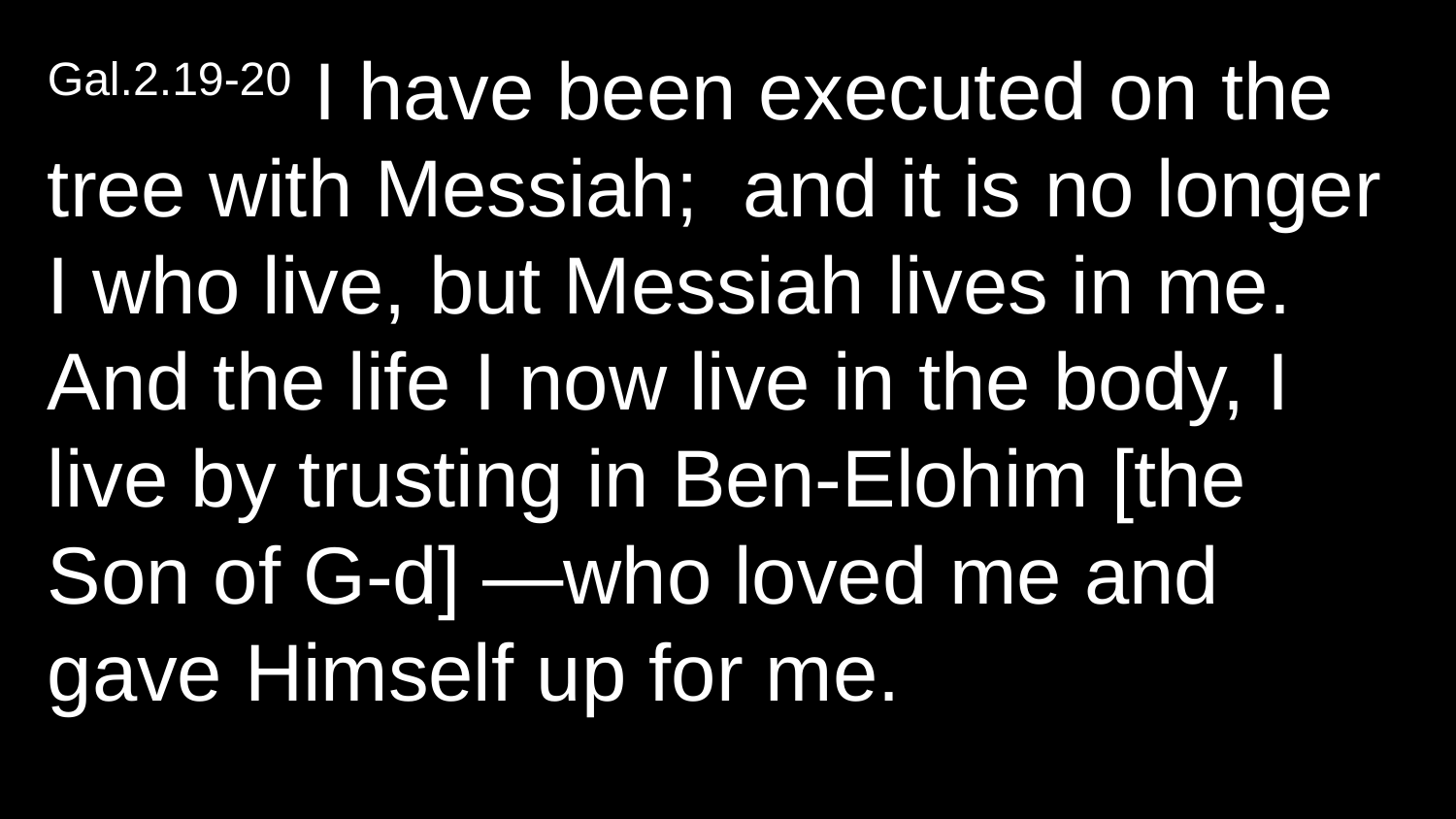

Gal.2.19-20 I have been executed on the tree with Messiah;  and it is no longer I who live, but Messiah lives in me. And the life I now live in the body, I live by trusting in Ben-Elohim [the Son of G-d] —who loved me and gave Himself up for me.